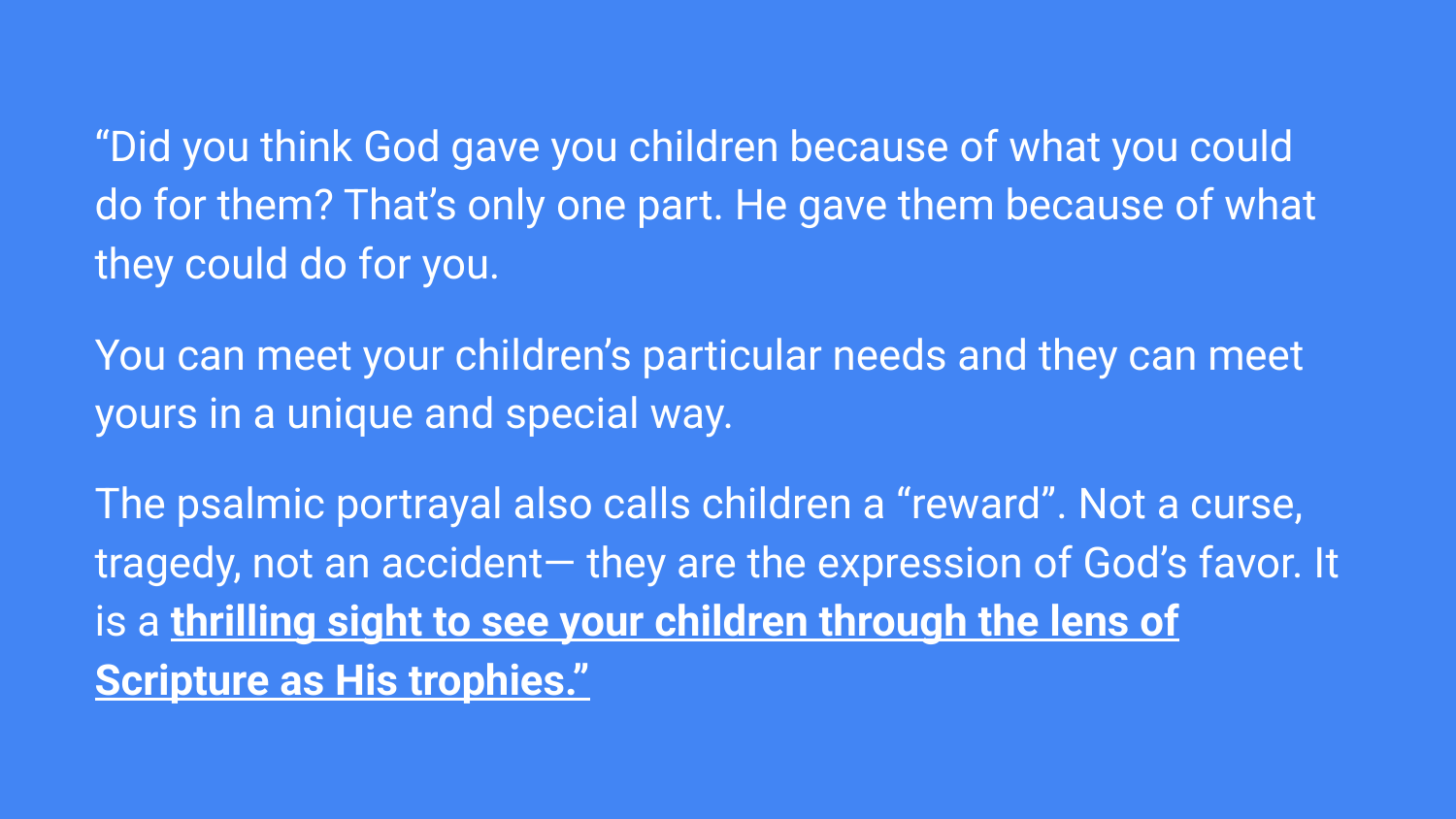

“Did you think God gave you children because of what you could do for them? That’s only one part. He gave them because of what they could do for you.
You can meet your children’s particular needs and they can meet yours in a unique and special way.
The psalmic portrayal also calls children a “reward”. Not a curse, tragedy, not an accident— they are the expression of God’s favor. It is a thrilling sight to see your children through the lens of Scripture as His trophies.”